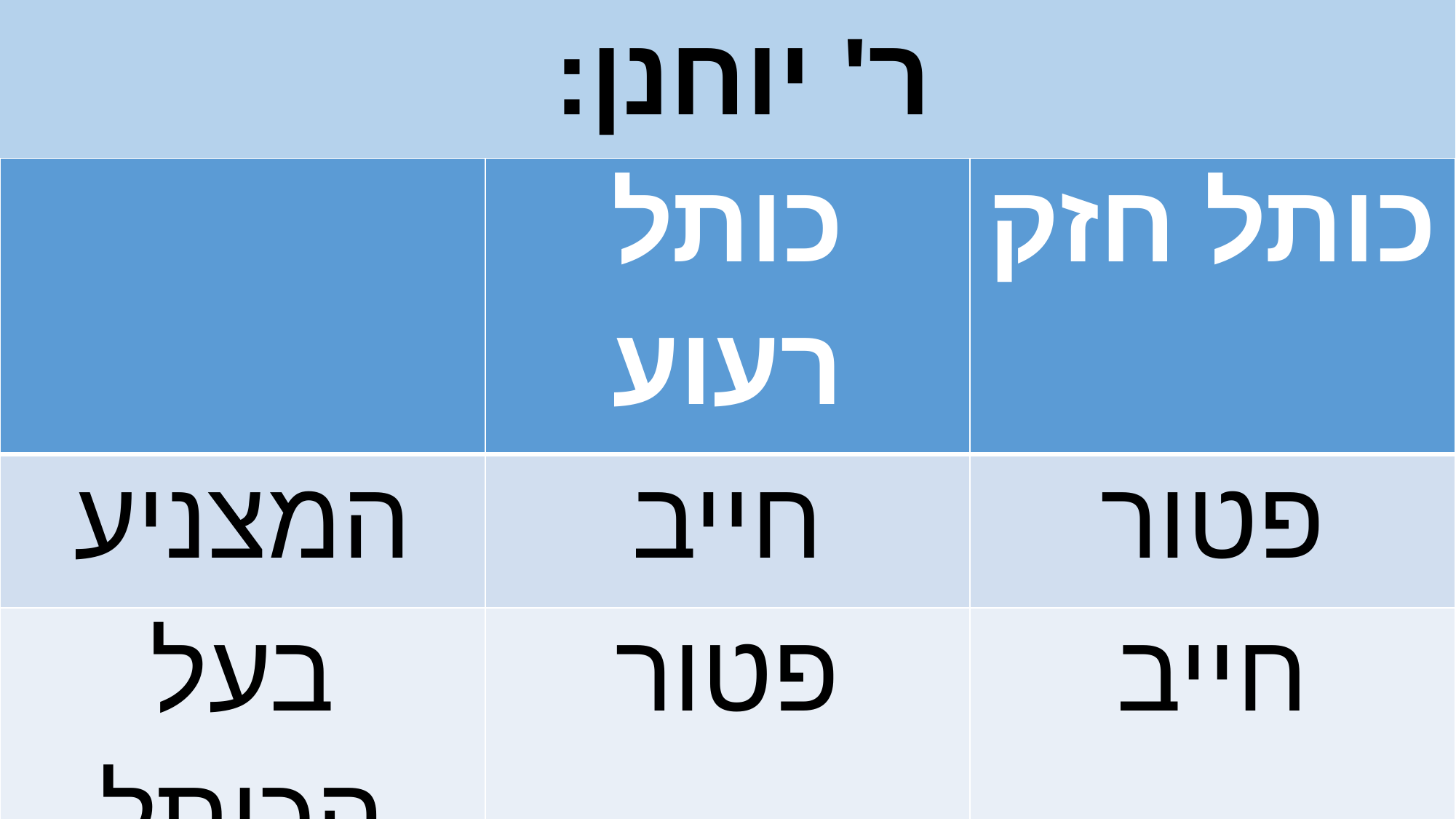

# ר' יוחנן:
|  | כותל רעוע | כותל חזק |
| --- | --- | --- |
| המצניע | חייב | פטור |
| בעל הכותל | פטור | חייב |